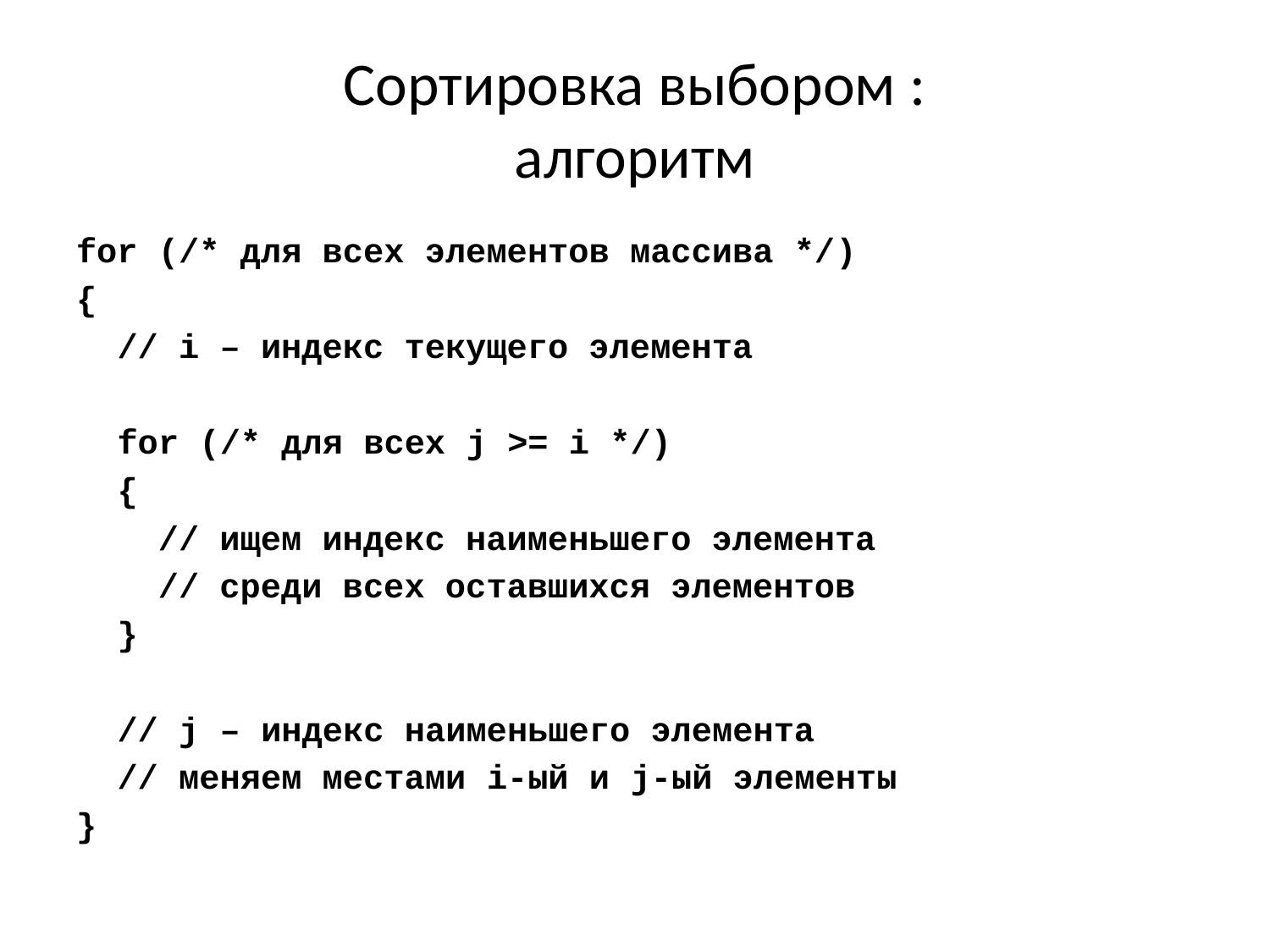

# Сортировка выбором : алгоритм
for (/* для всех элементов массива */)
{
  // i – индекс текущего элемента

  for (/* для всех j >= i */)
  {
    // ищем индекс наименьшего элемента
    // среди всех оставшихся элементов
  }

  // j – индекс наименьшего элемента
  // меняем местами i-ый и j-ый элементы
}